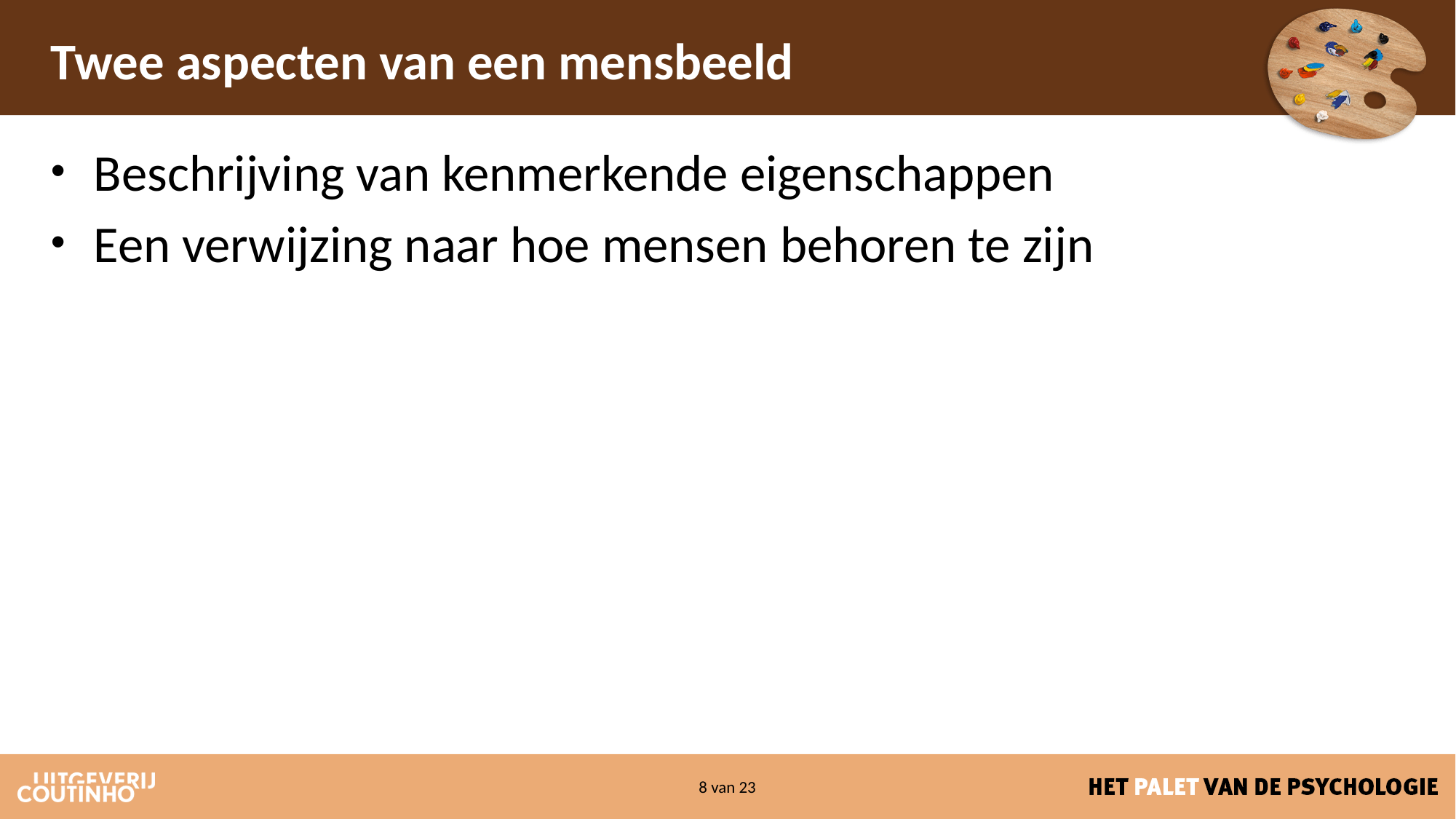

Twee aspecten van een mensbeeld
Beschrijving van kenmerkende eigenschappen
Een verwijzing naar hoe mensen behoren te zijn